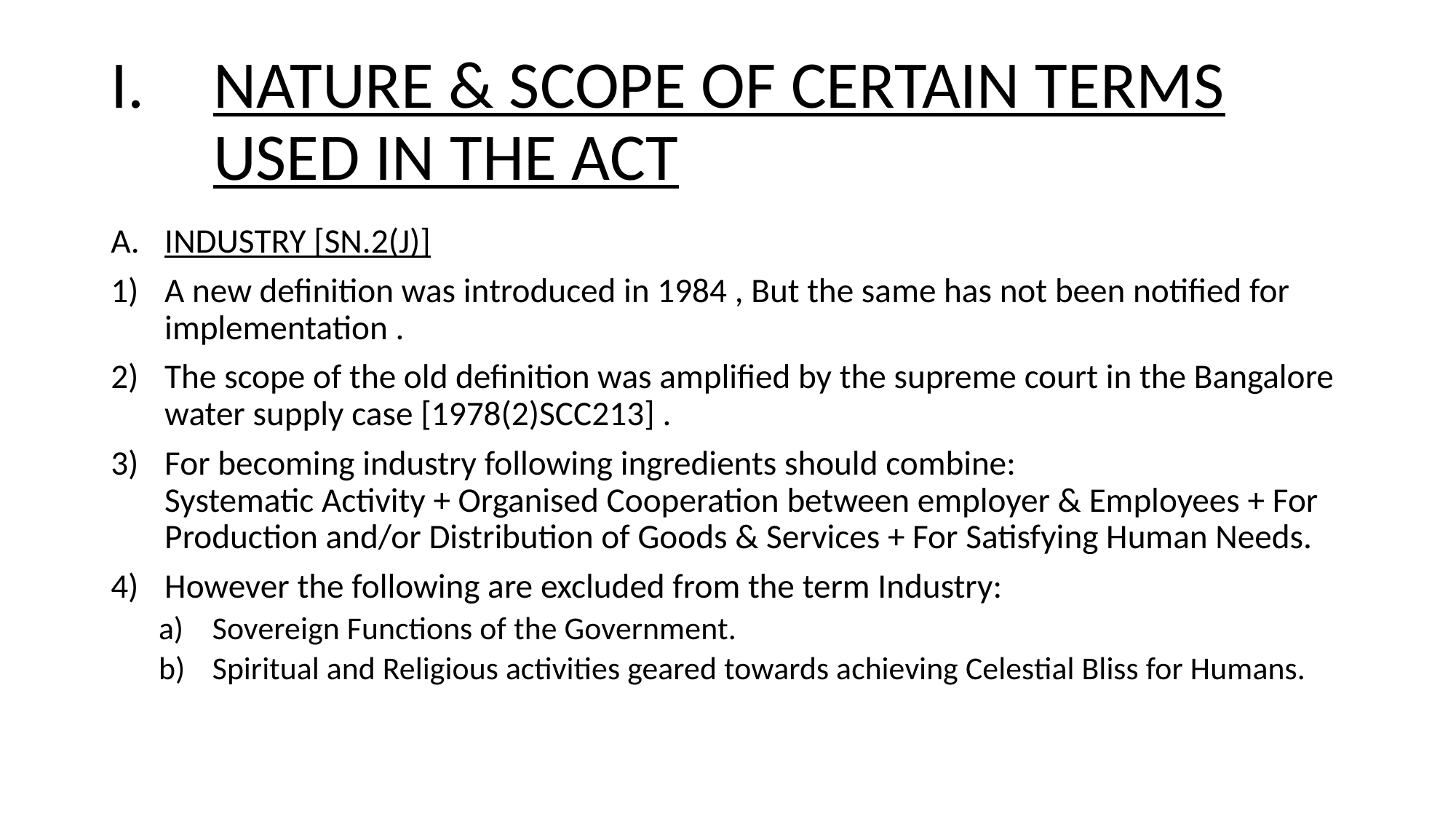

# NATURE & SCOPE OF CERTAIN TERMS USED IN THE ACT
INDUSTRY [SN.2(J)]
A new definition was introduced in 1984 , But the same has not been notified for implementation .
The scope of the old definition was amplified by the supreme court in the Bangalore water supply case [1978(2)SCC213] .
For becoming industry following ingredients should combine:
Systematic Activity + Organised Cooperation between employer & Employees + For Production and/or Distribution of Goods & Services + For Satisfying Human Needs.
However the following are excluded from the term Industry:
Sovereign Functions of the Government.
Spiritual and Religious activities geared towards achieving Celestial Bliss for Humans.